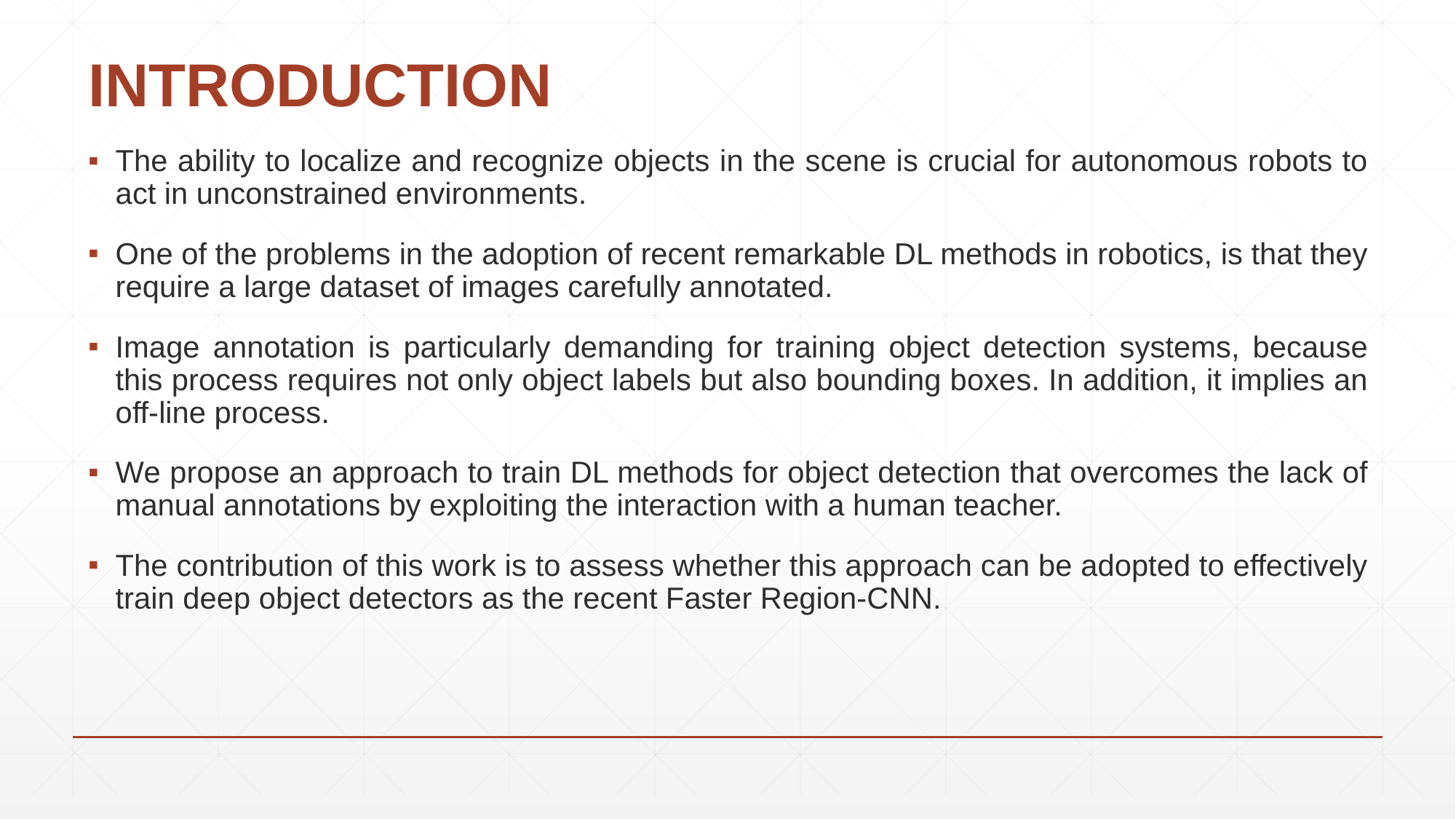

# INTRODUCTION
The ability to localize and recognize objects in the scene is crucial for autonomous robots to act in unconstrained environments.
One of the problems in the adoption of recent remarkable DL methods in robotics, is that they require a large dataset of images carefully annotated.
Image annotation is particularly demanding for training object detection systems, because this process requires not only object labels but also bounding boxes. In addition, it implies an off-line process.
We propose an approach to train DL methods for object detection that overcomes the lack of manual annotations by exploiting the interaction with a human teacher.
The contribution of this work is to assess whether this approach can be adopted to effectively train deep object detectors as the recent Faster Region-CNN.